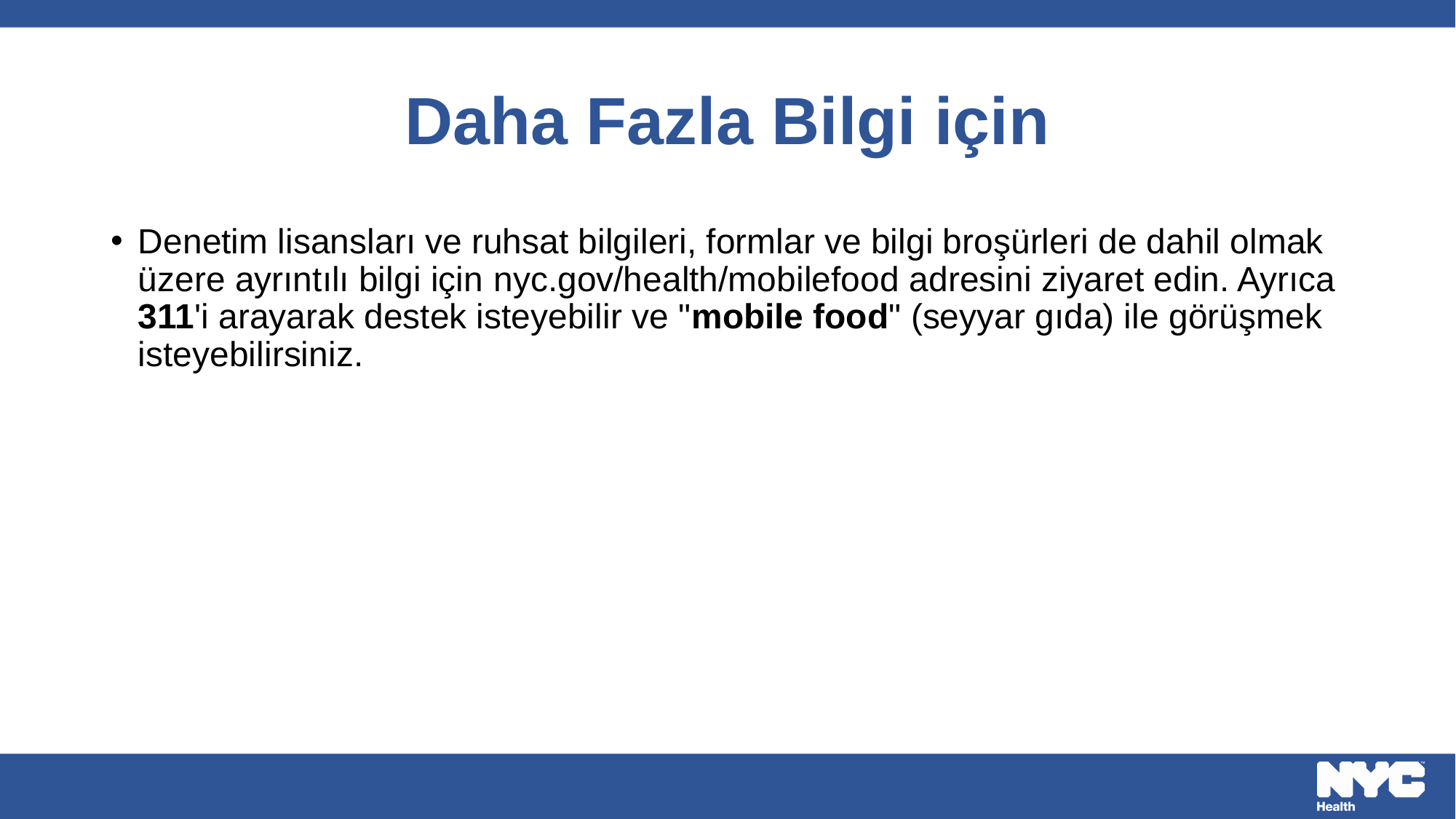

# Daha Fazla Bilgi için
Denetim lisansları ve ruhsat bilgileri, formlar ve bilgi broşürleri de dahil olmak üzere ayrıntılı bilgi için nyc.gov/health/mobilefood adresini ziyaret edin. Ayrıca 311'i arayarak destek isteyebilir ve "mobile food" (seyyar gıda) ile görüşmek isteyebilirsiniz.